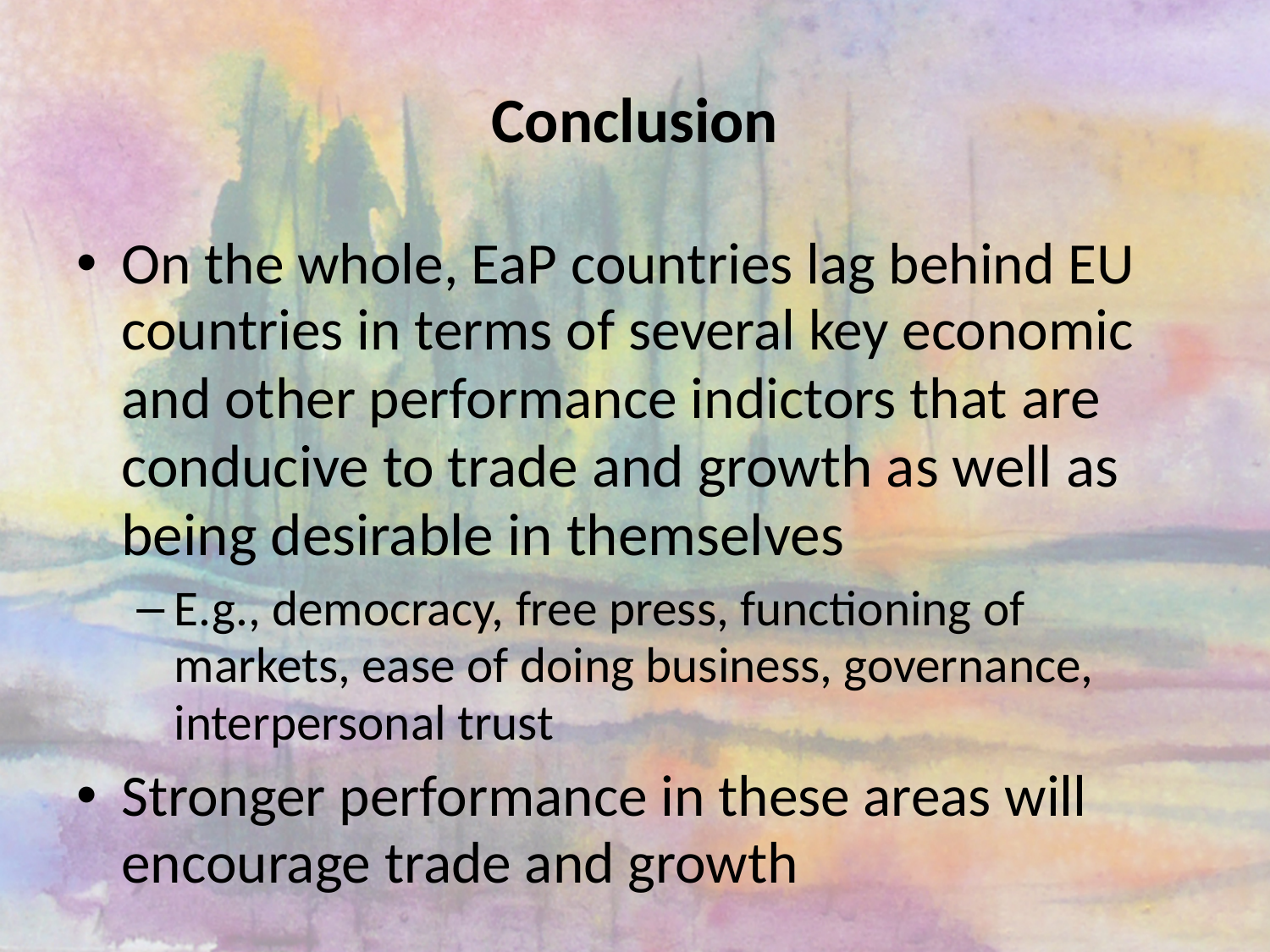

# Conclusion
On the whole, EaP countries lag behind EU countries in terms of several key economic and other performance indictors that are conducive to trade and growth as well as being desirable in themselves
E.g., democracy, free press, functioning of markets, ease of doing business, governance, interpersonal trust
Stronger performance in these areas will encourage trade and growth